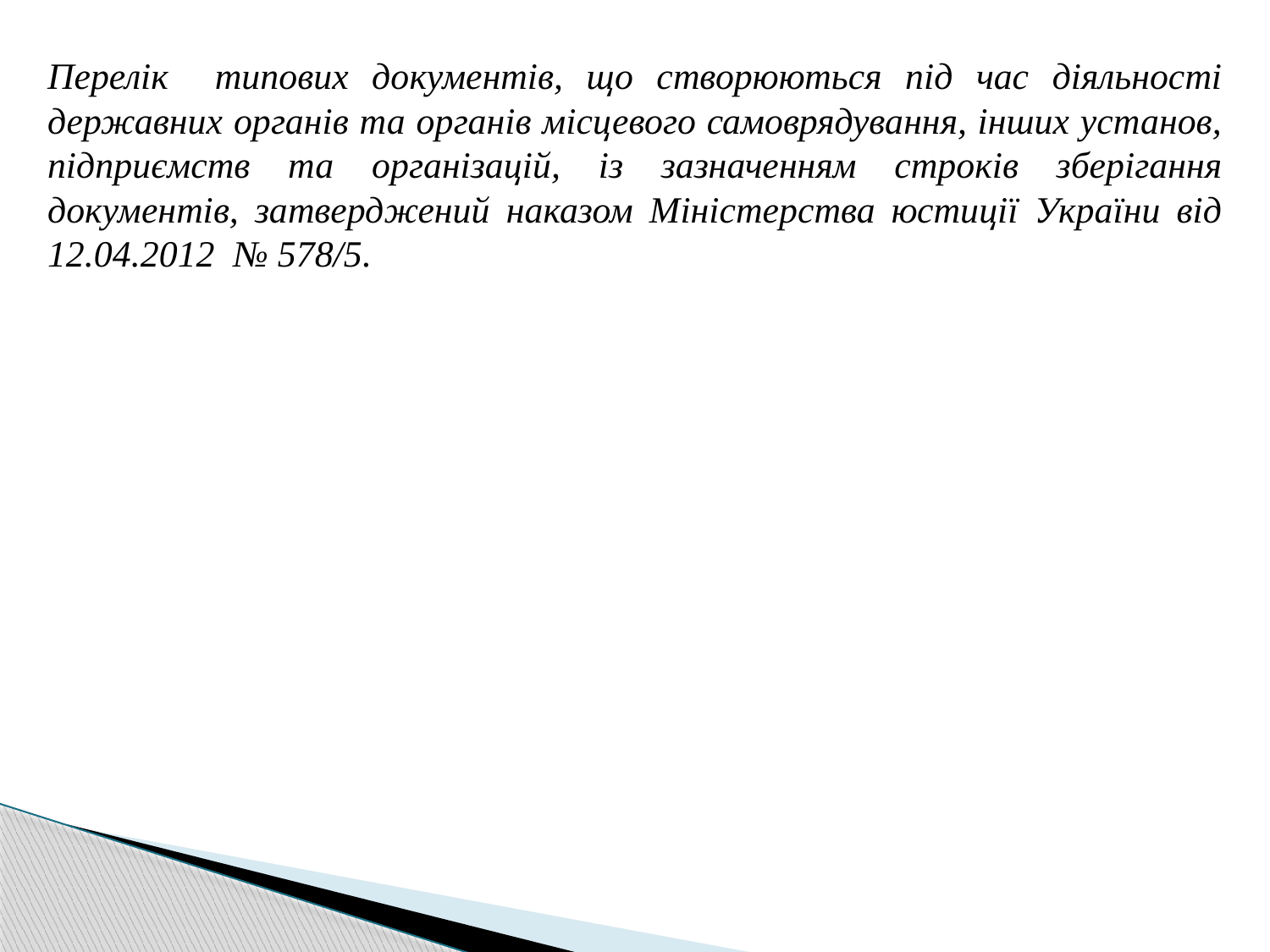

Перелік  типових документів, що створюються під час діяльності державних органів та органів місцевого самоврядування, інших установ, підприємств та організацій, із зазначенням строків зберігання документів, затверджений наказом Міністерства юстиції України від 12.04.2012  № 578/5.